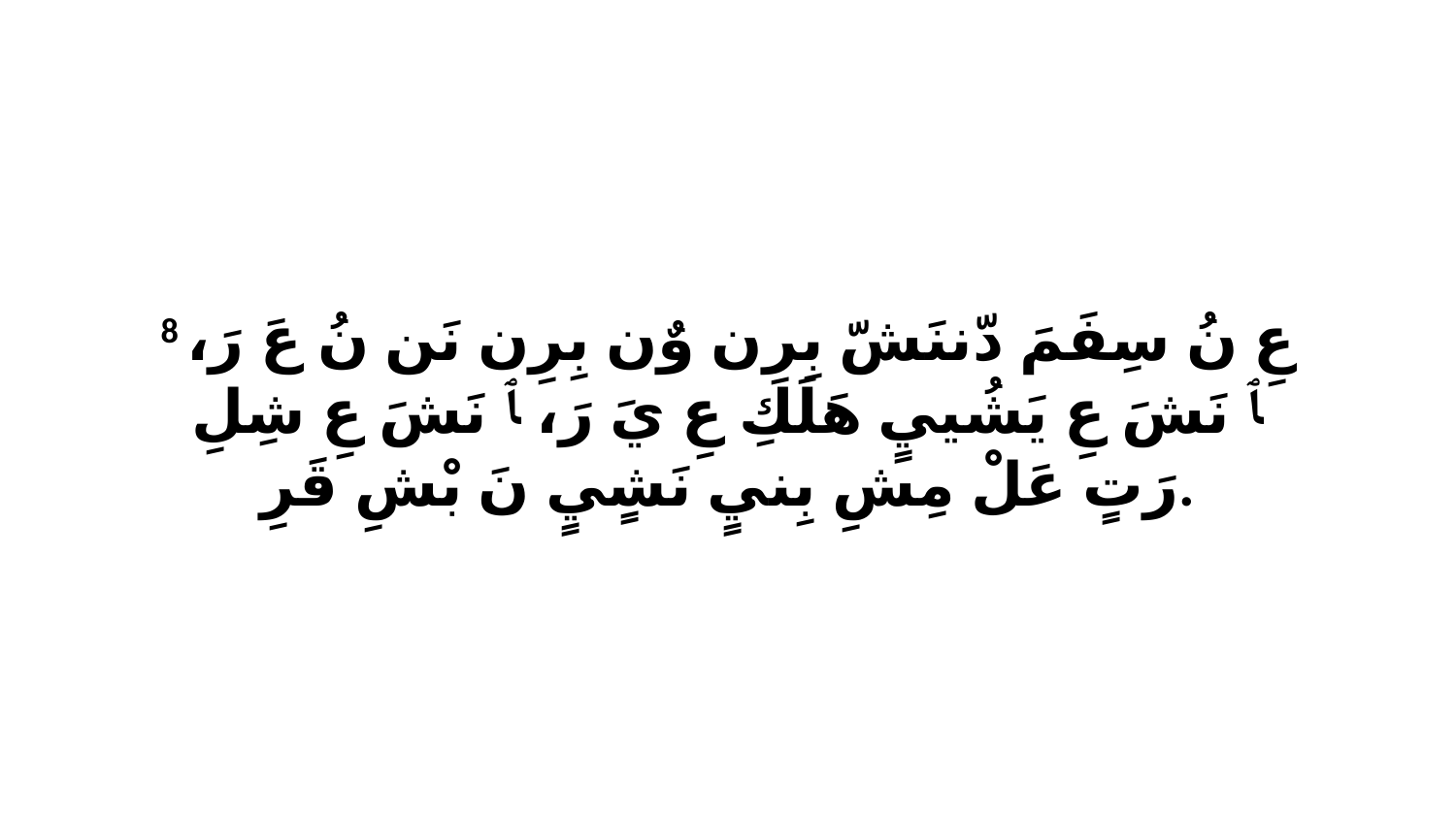

8 عِ نُ سِفَمَ دّننَشّ بِرِن وٌن بِرِن نَن نُ عَ رَ، ﭑ نَشَ عِ يَشُييٍ هَلَكِ عِ يَ رَ، ﭑ نَشَ عِ شِلِ رَتٍ عَلْ مِشِ بِنيٍ نَشٍيٍ نَ بْشِ قَرِ.